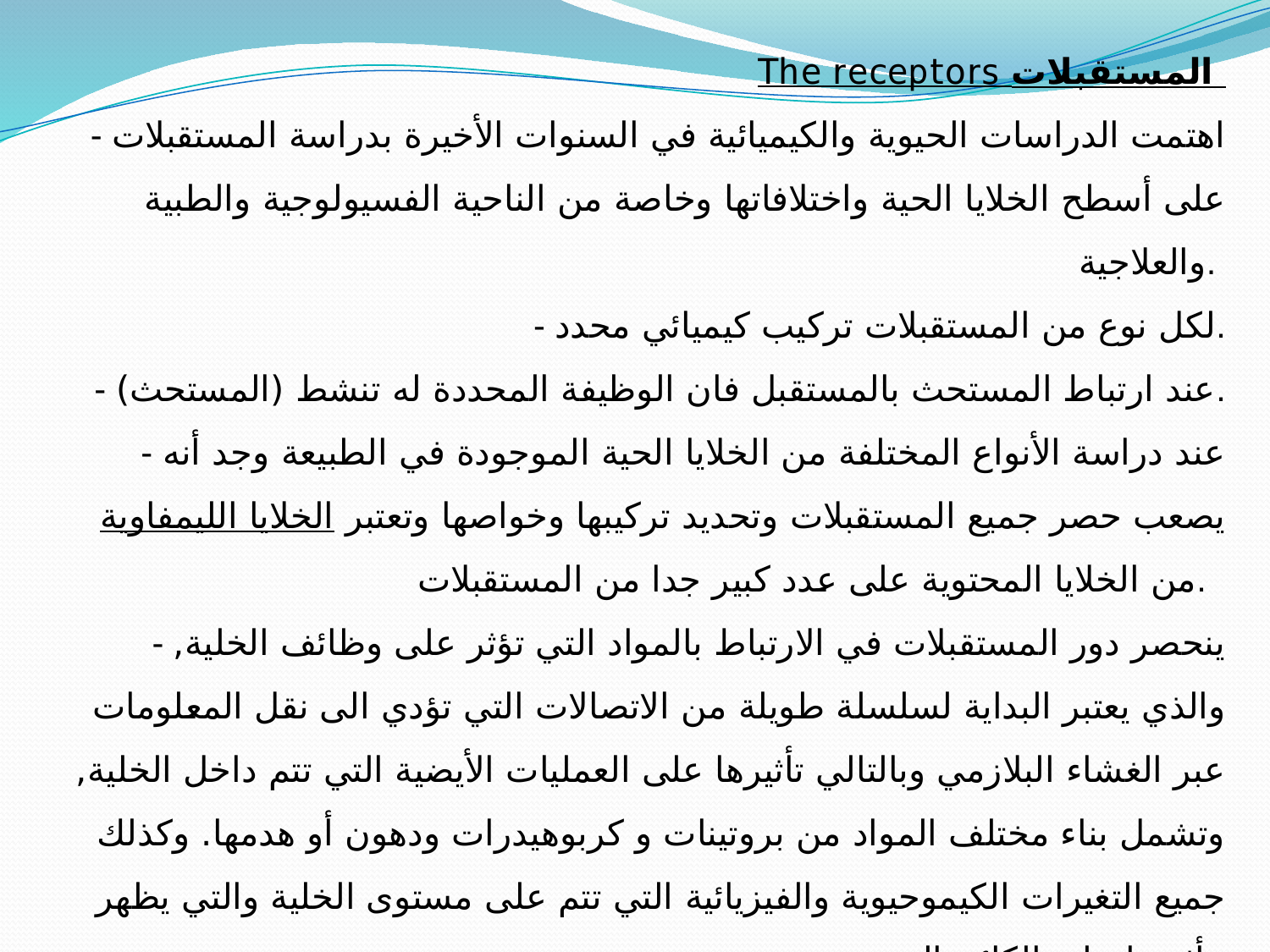

The receptors المستقبلات
- اهتمت الدراسات الحيوية والكيميائية في السنوات الأخيرة بدراسة المستقبلات على أسطح الخلايا الحية واختلافاتها وخاصة من الناحية الفسيولوجية والطبية والعلاجية.
- لكل نوع من المستقبلات تركيب كيميائي محدد.
- عند ارتباط المستحث بالمستقبل فان الوظيفة المحددة له تنشط (المستحث).
- عند دراسة الأنواع المختلفة من الخلايا الحية الموجودة في الطبيعة وجد أنه يصعب حصر جميع المستقبلات وتحديد تركيبها وخواصها وتعتبر الخلايا الليمفاوية من الخلايا المحتوية على عدد كبير جدا من المستقبلات.
- ينحصر دور المستقبلات في الارتباط بالمواد التي تؤثر على وظائف الخلية, والذي يعتبر البداية لسلسلة طويلة من الاتصالات التي تؤدي الى نقل المعلومات عبر الغشاء البلازمي وبالتالي تأثيرها على العمليات الأيضية التي تتم داخل الخلية, وتشمل بناء مختلف المواد من بروتينات و كربوهيدرات ودهون أو هدمها. وكذلك جميع التغيرات الكيموحيوية والفيزيائية التي تتم على مستوى الخلية والتي يظهر تأثيرها على الكائن الحي.